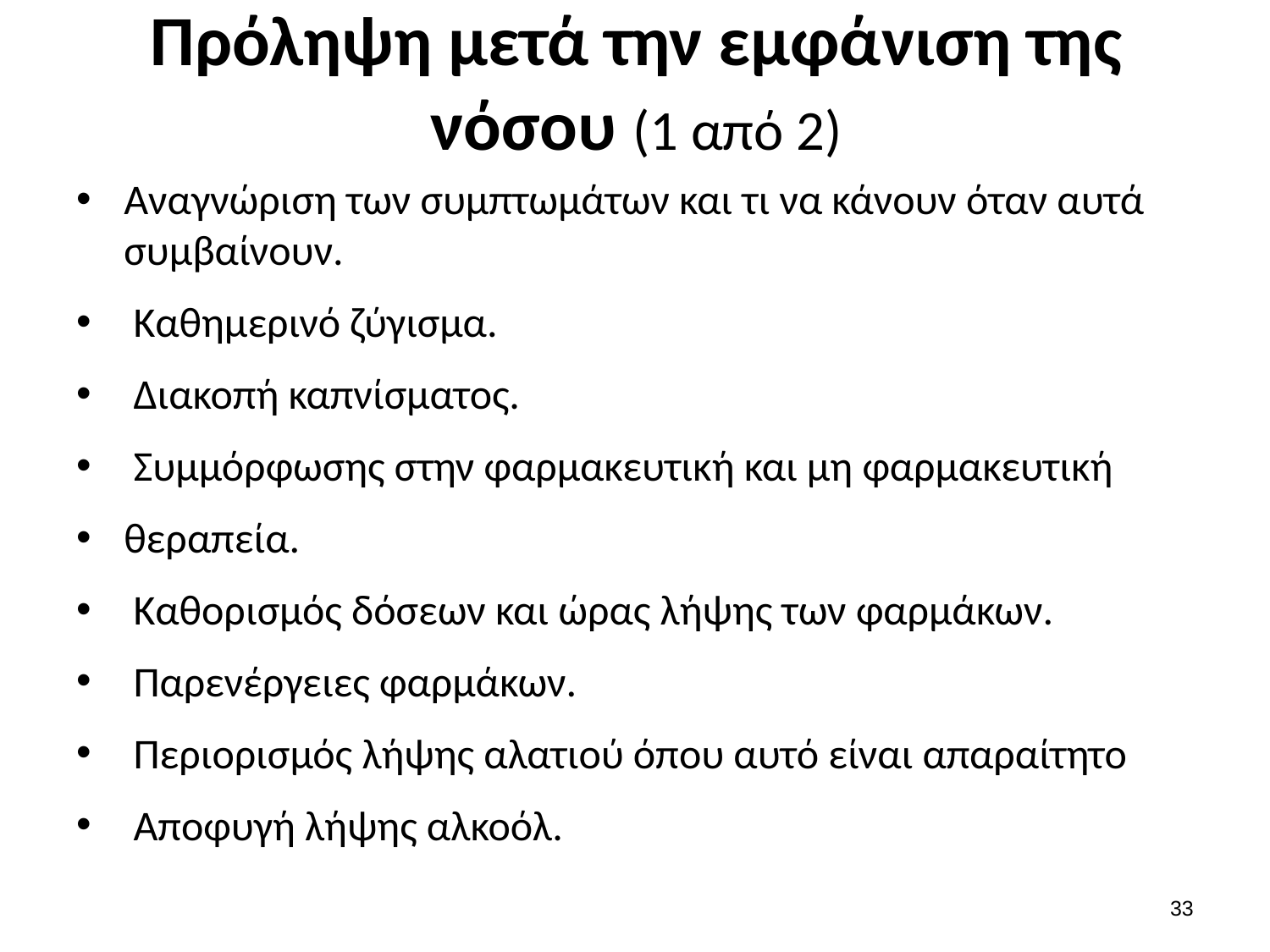

# Πρόληψη μετά την εμφάνιση της νόσου (1 από 2)
Αναγνώριση των συμπτωμάτων και τι να κάνουν όταν αυτά συμβαίνουν.
 Καθημερινό ζύγισμα.
 Διακοπή καπνίσματος.
 Συμμόρφωσης στην φαρμακευτική και μη φαρμακευτική
θεραπεία.
 Καθορισμός δόσεων και ώρας λήψης των φαρμάκων.
 Παρενέργειες φαρμάκων.
 Περιορισμός λήψης αλατιού όπου αυτό είναι απαραίτητο
 Αποφυγή λήψης αλκοόλ.

33